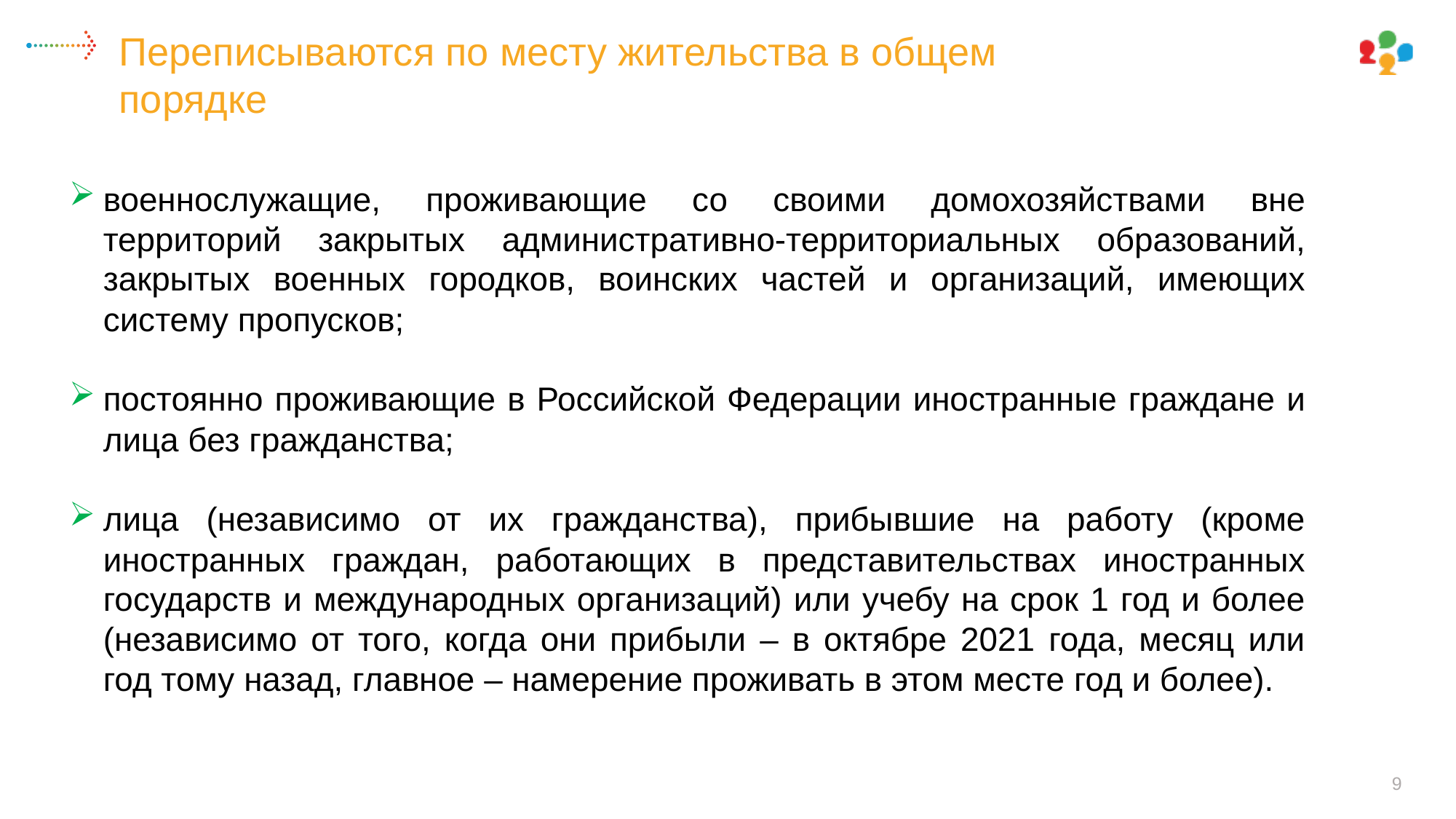

Переписываются по месту жительства в общем порядке
военнослужащие, проживающие со своими домохозяйствами вне территорий закрытых административно-территориальных образований, закрытых военных городков, воинских частей и организаций, имеющих систему пропусков;

постоянно проживающие в Российской Федерации иностранные граждане и лица без гражданства;

лица (независимо от их гражданства), прибывшие на работу (кроме иностранных граждан, работающих в представительствах иностранных государств и международных организаций) или учебу на срок 1 год и более (независимо от того, когда они прибыли – в октябре 2021 года, месяц или год тому назад, главное – намерение проживать в этом месте год и более).
9